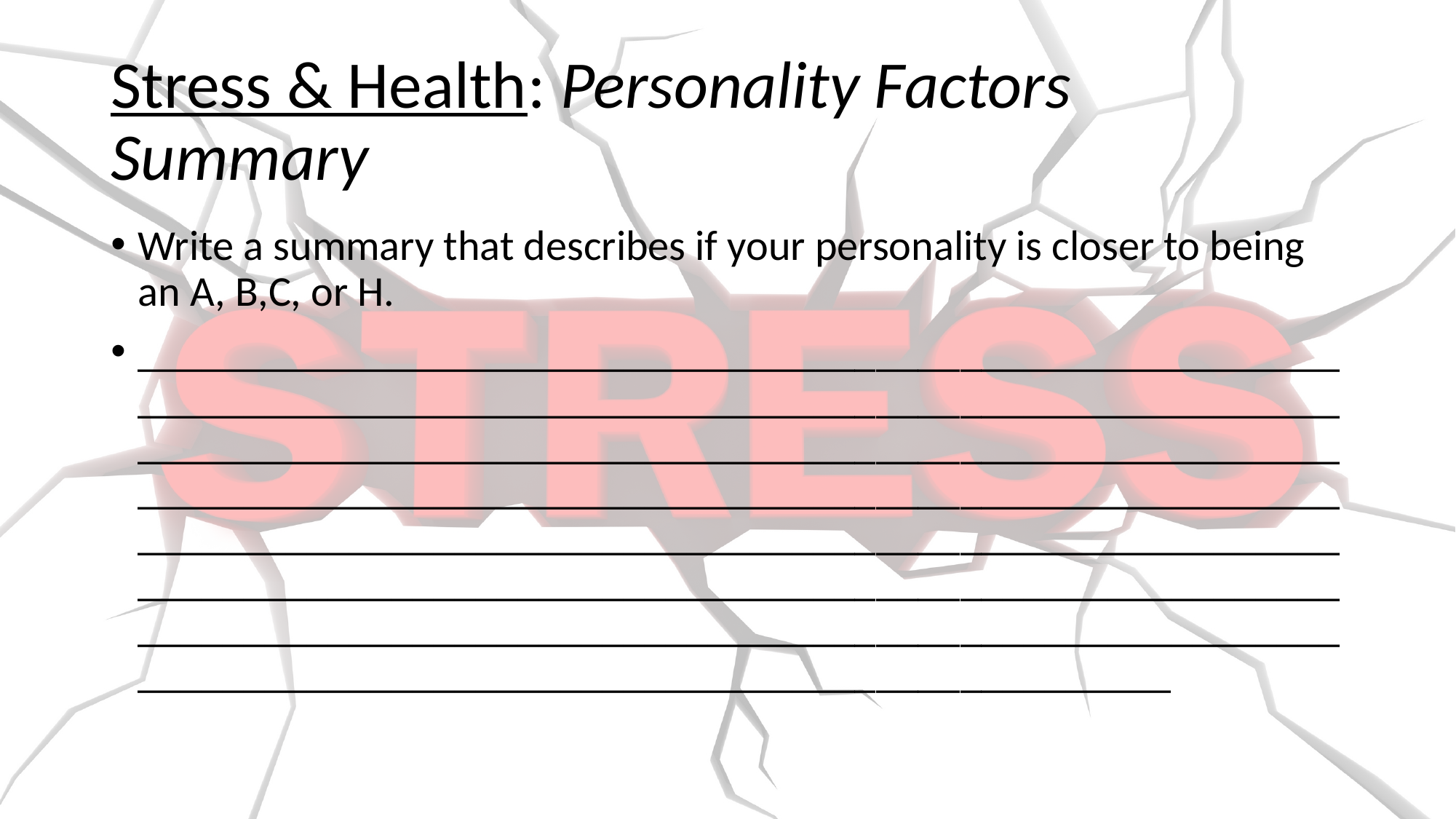

# Stress & Health: Personality Factors Summary
Write a summary that describes if your personality is closer to being an A, B,C, or H.
________________________________________________________________________________________________________________________________________________________________________________________________________________________________________________________________________________________________________________________________________________________________________________________________________________________________________________________________